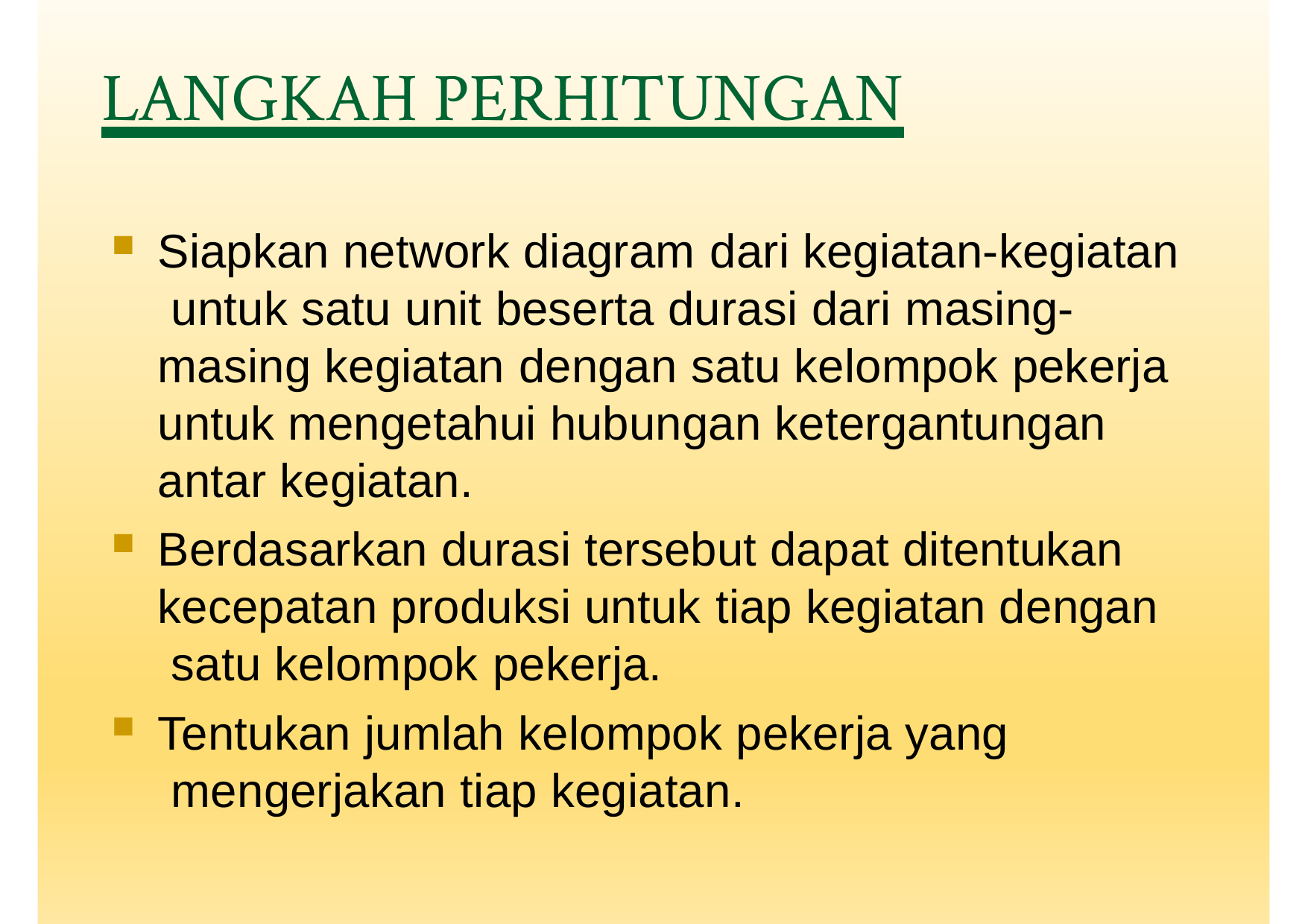

# LANGKAH PERHITUNGAN
Siapkan network diagram dari kegiatan-kegiatan  untuk satu unit beserta durasi dari masing-  masing kegiatan dengan satu kelompok pekerja  untuk mengetahui hubungan ketergantungan  antar kegiatan.
Berdasarkan durasi tersebut dapat ditentukan  kecepatan produksi untuk tiap kegiatan dengan  satu kelompok pekerja.
Tentukan jumlah kelompok pekerja yang  mengerjakan tiap kegiatan.